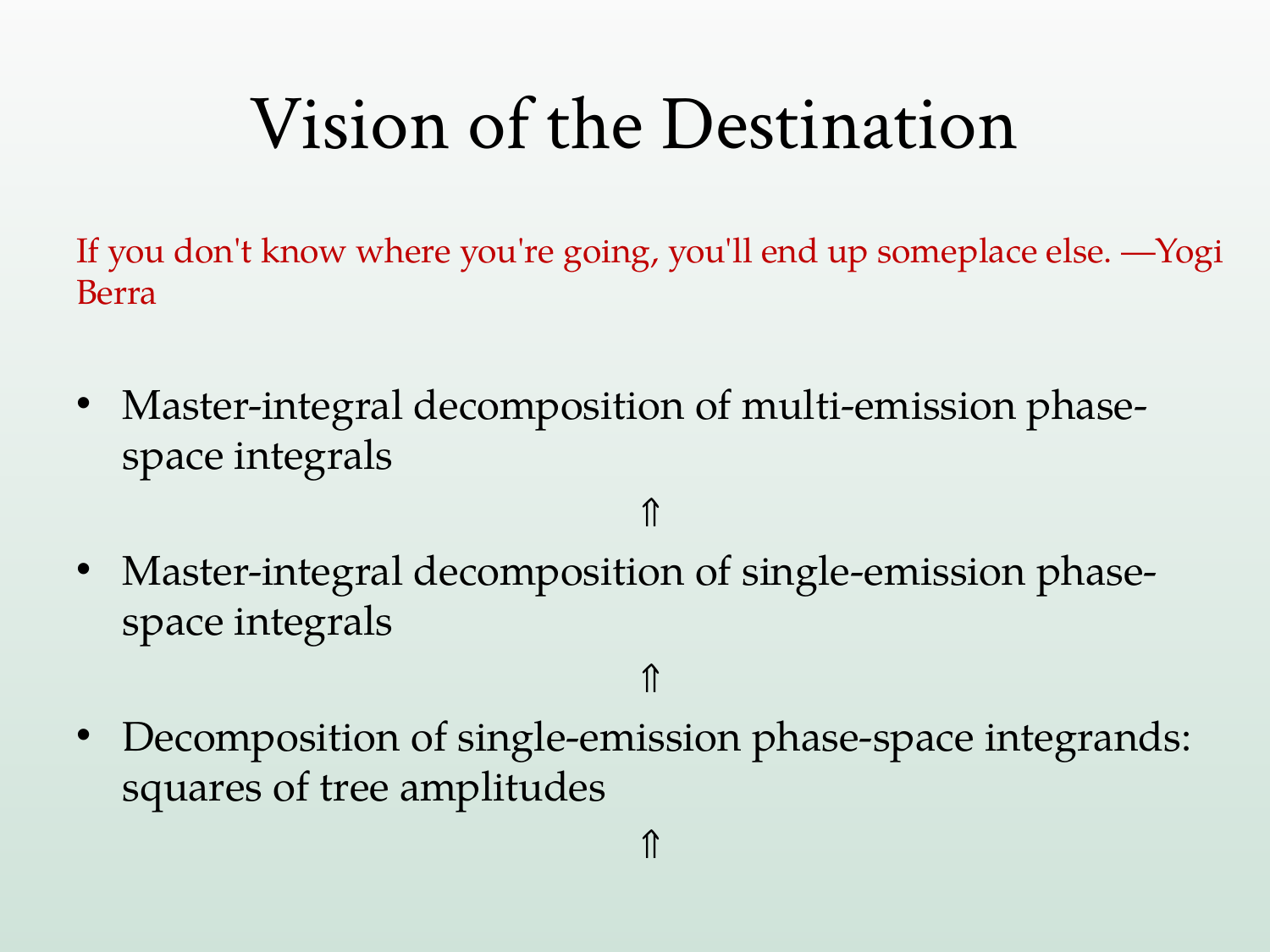

# Vision of the Destination
If you don't know where you're going, you'll end up someplace else. —Yogi Berra

Master-integral decomposition of multi-emission phase-space integrals
⇑
Master-integral decomposition of single-emission phase-space integrals
⇑
Decomposition of single-emission phase-space integrands: squares of tree amplitudes
⇑